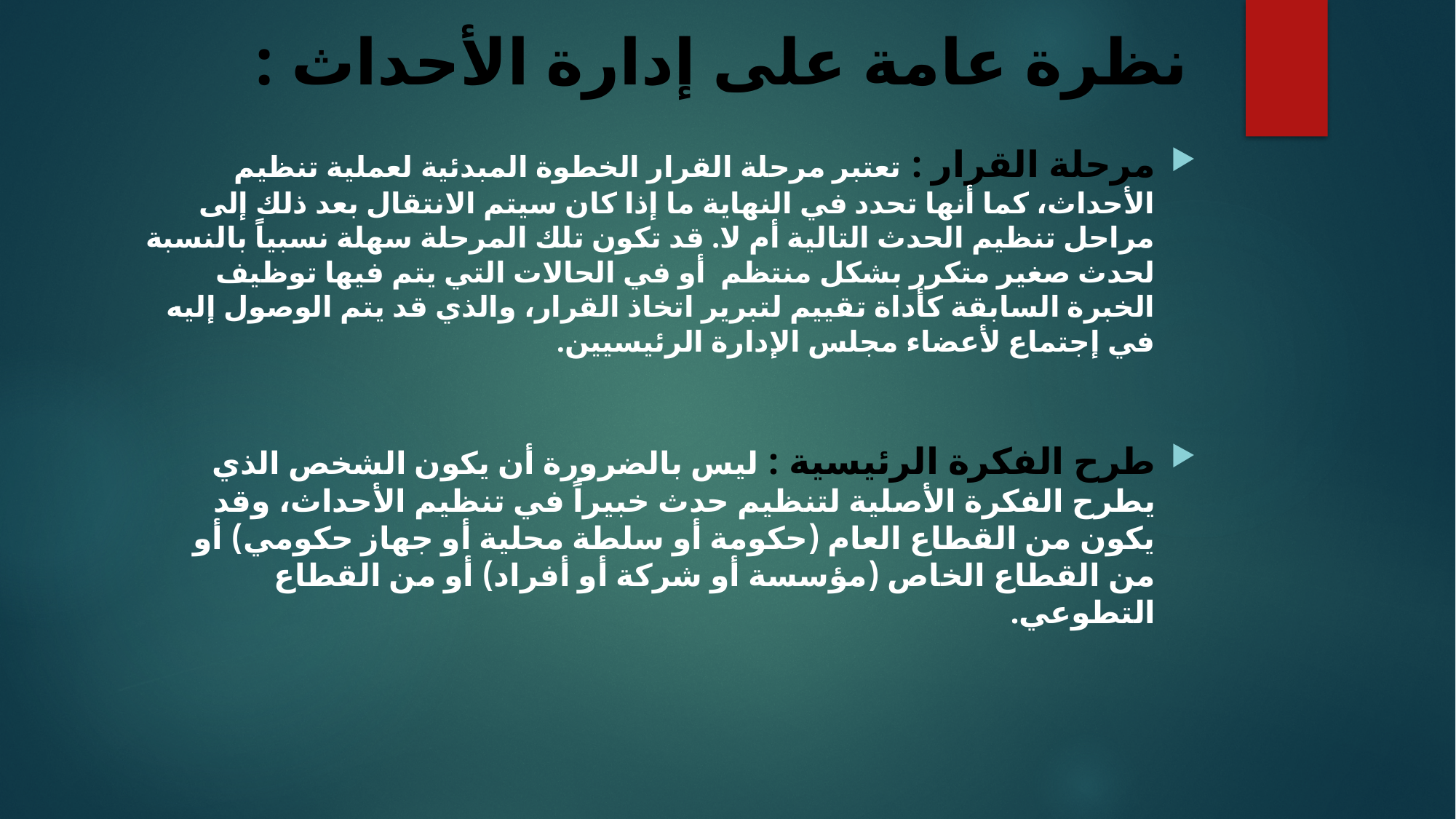

# نظرة عامة على إدارة الأحداث :
مرحلة القرار : تعتبر مرحلة القرار الخطوة المبدئية لعملية تنظيم الأحداث، كما أنها تحدد في النهاية ما إذا كان سيتم الانتقال بعد ذلك إلى مراحل تنظيم الحدث التالية أم لا. قد تكون تلك المرحلة سهلة نسبياً بالنسبة لحدث صغير متكرر بشكل منتظم  أو في الحالات التي يتم فيها توظيف الخبرة السابقة كأداة تقييم لتبرير اتخاذ القرار، والذي قد يتم الوصول إليه في إجتماع لأعضاء مجلس الإدارة الرئيسيين.

طرح الفكرة الرئيسية : ليس بالضرورة أن يكون الشخص الذي يطرح الفكرة الأصلية لتنظيم حدث خبيراً في تنظيم الأحداث، وقد يكون من القطاع العام (حكومة أو سلطة محلية أو جهاز حكومي) أو من القطاع الخاص (مؤسسة أو شركة أو أفراد) أو من القطاع التطوعي.